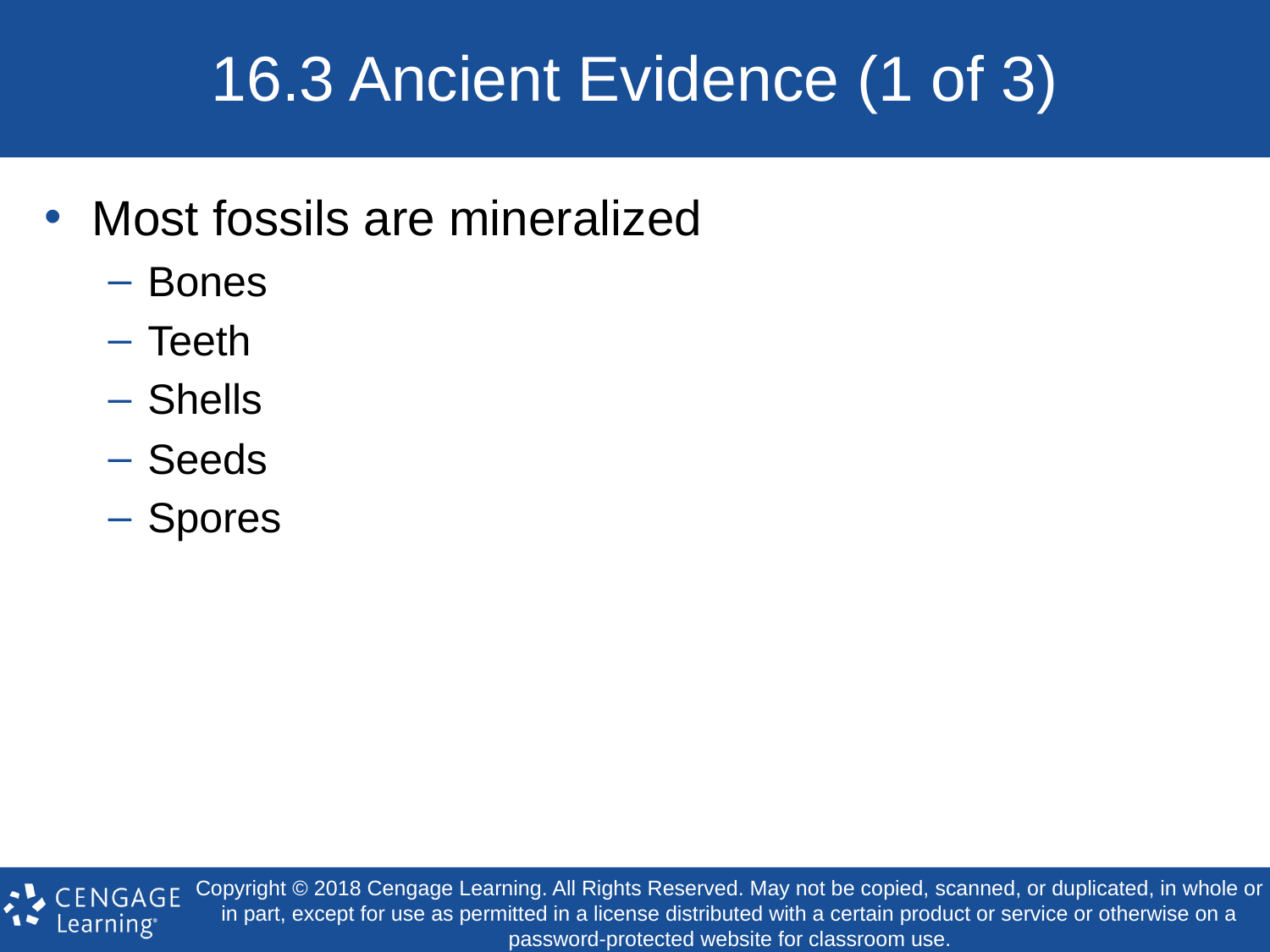

# 16.3 Ancient Evidence (1 of 3)
Most fossils are mineralized
Bones
Teeth
Shells
Seeds
Spores